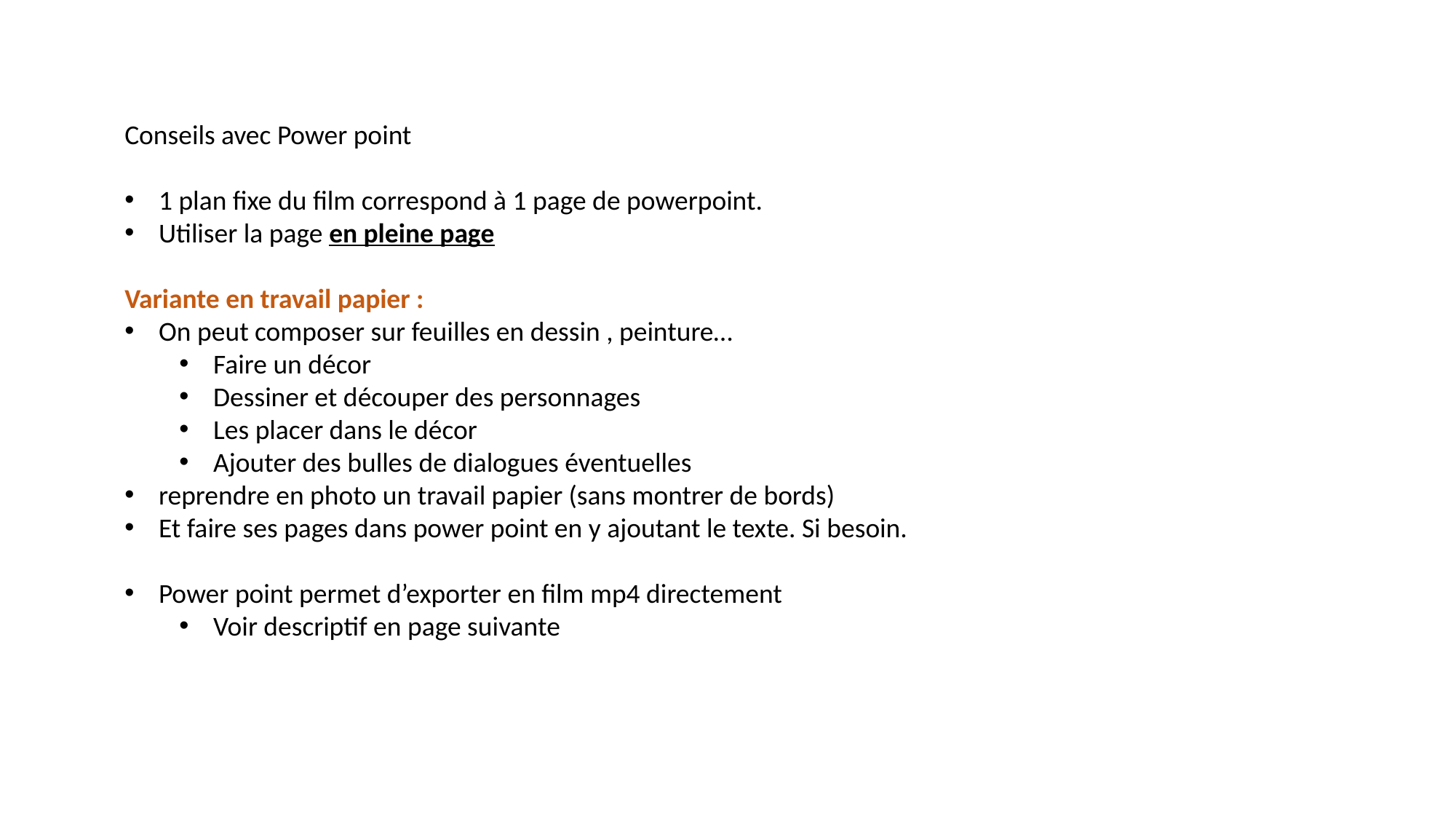

Conseils avec Power point

1 plan fixe du film correspond à 1 page de powerpoint.
Utiliser la page en pleine page

Variante en travail papier :
On peut composer sur feuilles en dessin , peinture…
Faire un décor
Dessiner et découper des personnages
Les placer dans le décor
Ajouter des bulles de dialogues éventuelles
reprendre en photo un travail papier (sans montrer de bords)
Et faire ses pages dans power point en y ajoutant le texte. Si besoin.

Power point permet d’exporter en film mp4 directement
Voir descriptif en page suivante